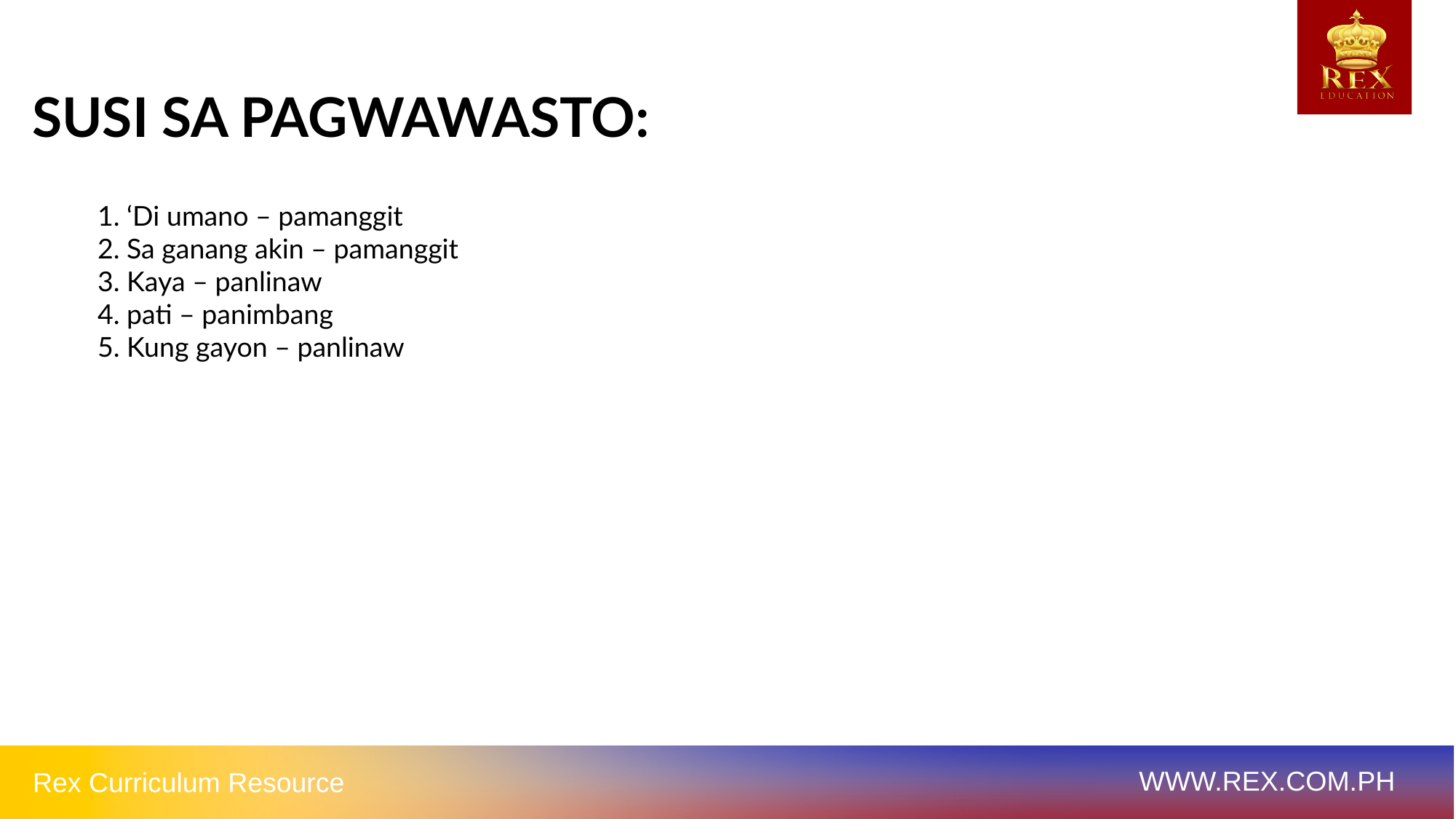

SUSI SA PAGWAWASTO:

1. ‘Di umano – pamanggit
2. Sa ganang akin – pamanggit
3. Kaya – panlinaw
4. pati – panimbang
5. Kung gayon – panlinaw